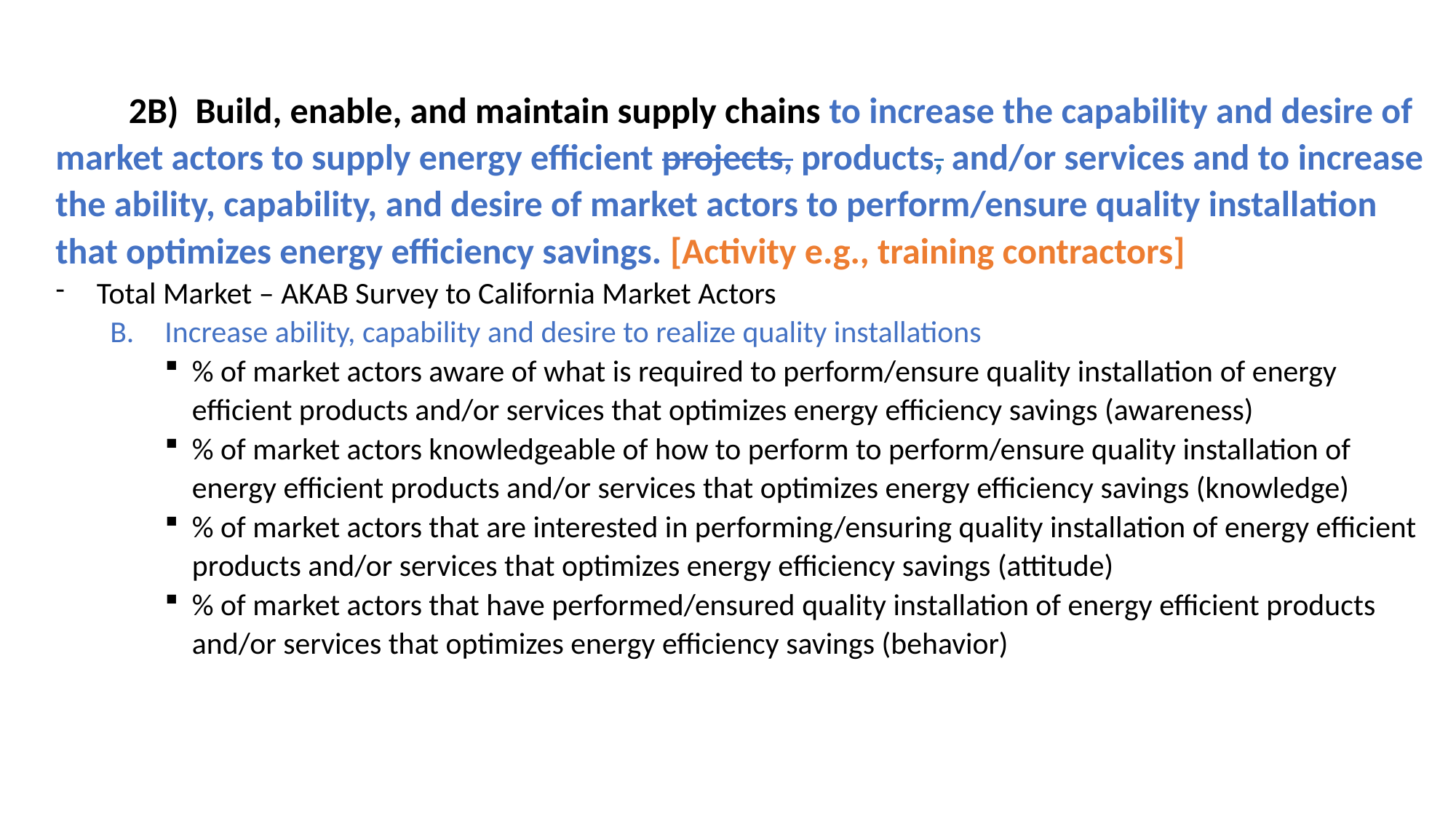

2B)    Build, enable, and maintain supply chains to increase the capability and desire of market actors to supply energy efficient projects, products, and/or services and to increase the ability, capability, and desire of market actors to perform/ensure quality installation that optimizes energy efficiency savings. [Activity e.g., training contractors]
Total Market – AKAB Survey to California Market Actors
Increase ability, capability and desire to realize quality installations
% of market actors aware of what is required to perform/ensure quality installation of energy efficient products and/or services that optimizes energy efficiency savings (awareness)
% of market actors knowledgeable of how to perform to perform/ensure quality installation of energy efficient products and/or services that optimizes energy efficiency savings (knowledge)
% of market actors that are interested in performing/ensuring quality installation of energy efficient products and/or services that optimizes energy efficiency savings (attitude)
% of market actors that have performed/ensured quality installation of energy efficient products and/or services that optimizes energy efficiency savings (behavior)